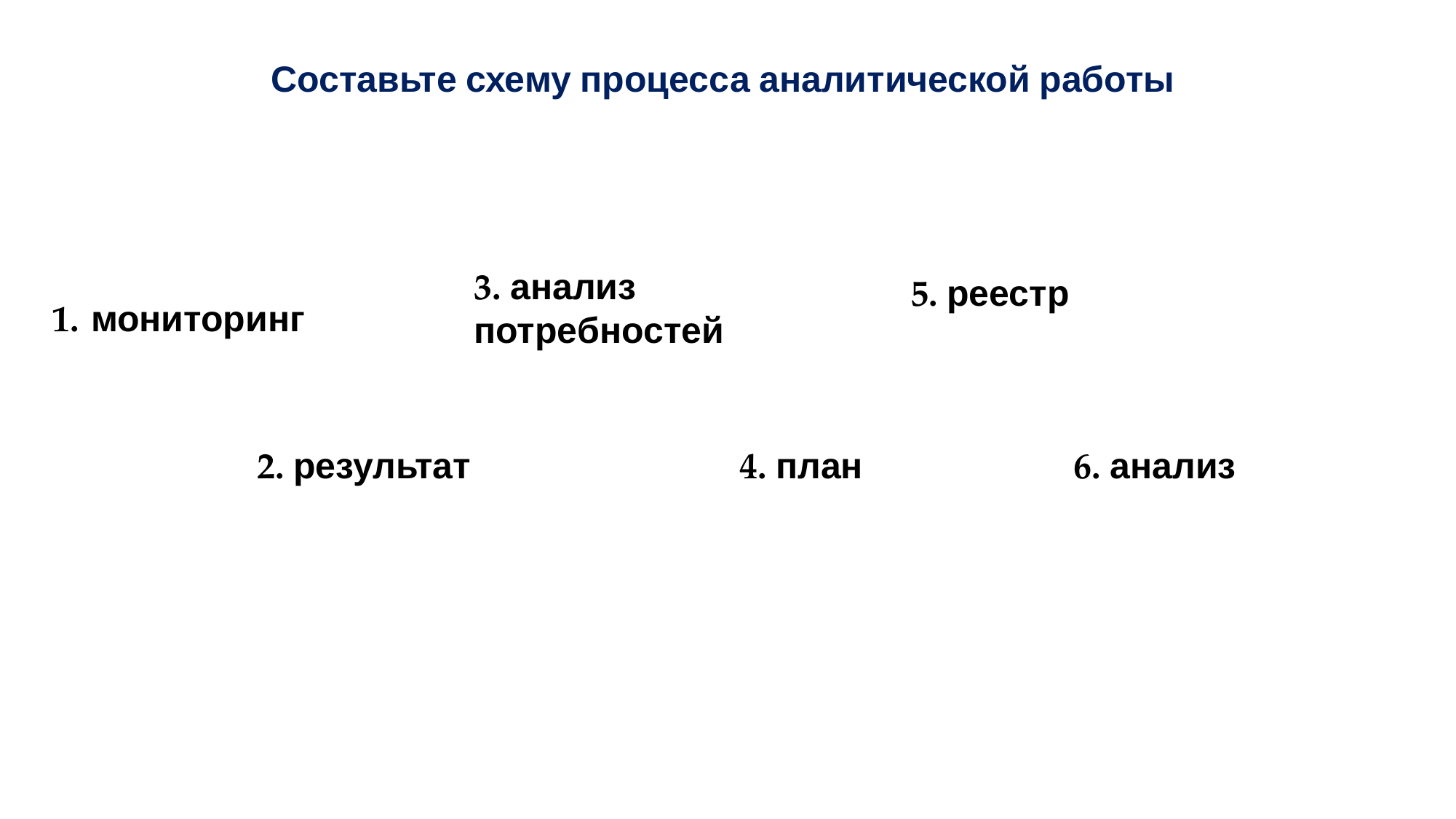

# Составьте схему процесса аналитической работы
3. анализ потребностей
5. реестр
мониторинг
6. анализ
4. план
2. результат